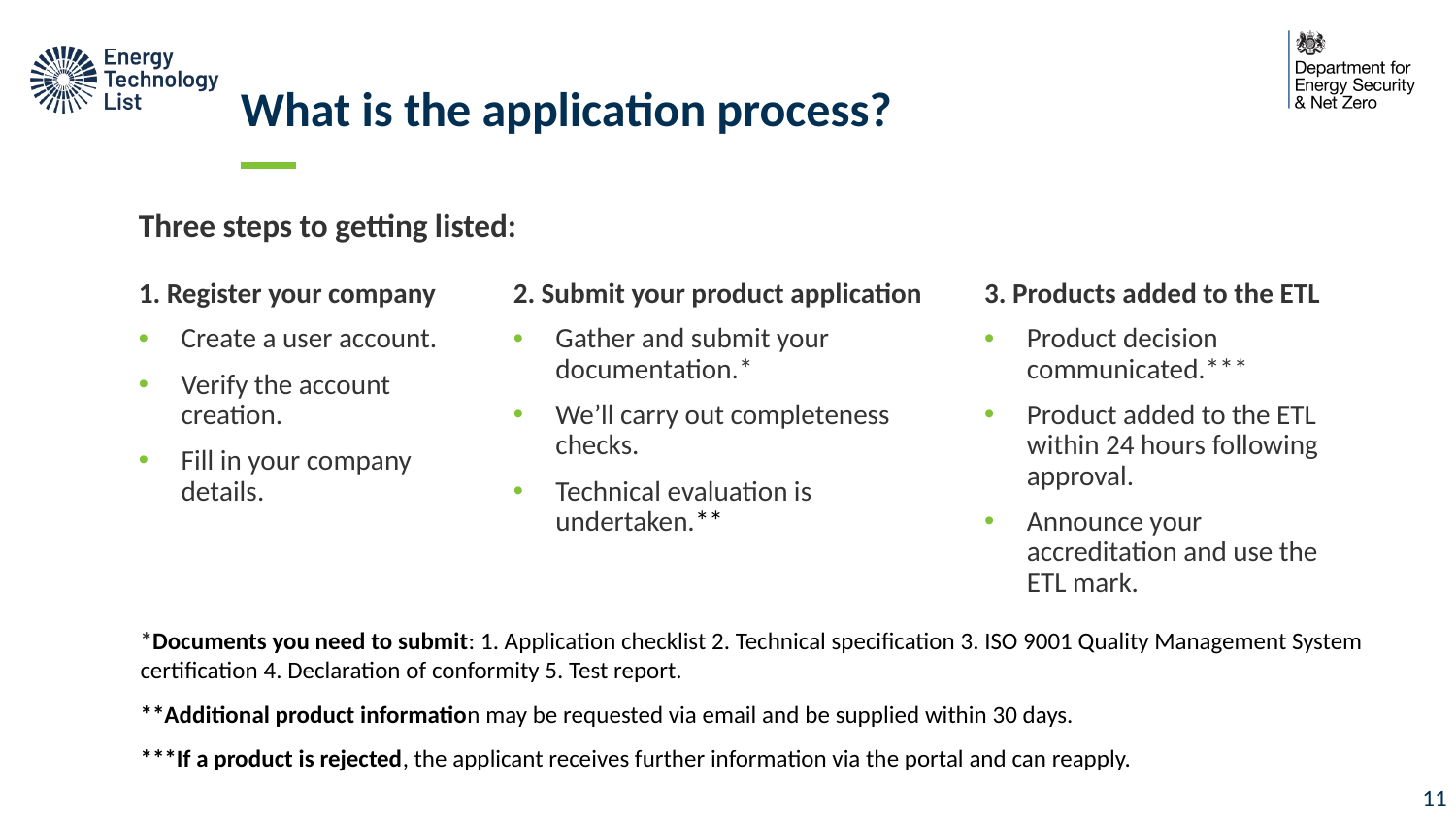

# What is the application process?
Three steps to getting listed:

1. Register your company
Create a user account.
Verify the account creation.
Fill in your company details.
2. Submit your product application
Gather and submit your documentation.*
We’ll carry out completeness checks.
Technical evaluation is undertaken.**

3. Products added to the ETL
Product decision communicated.***
Product added to the ETL within 24 hours following approval.
Announce your accreditation and use the ETL mark.
*Documents you need to submit: 1. Application checklist 2. Technical specification 3. ISO 9001 Quality Management System certification 4. Declaration of conformity 5. Test report.
**Additional product information may be requested via email and be supplied within 30 days.
***If a product is rejected, the applicant receives further information via the portal and can reapply.

11